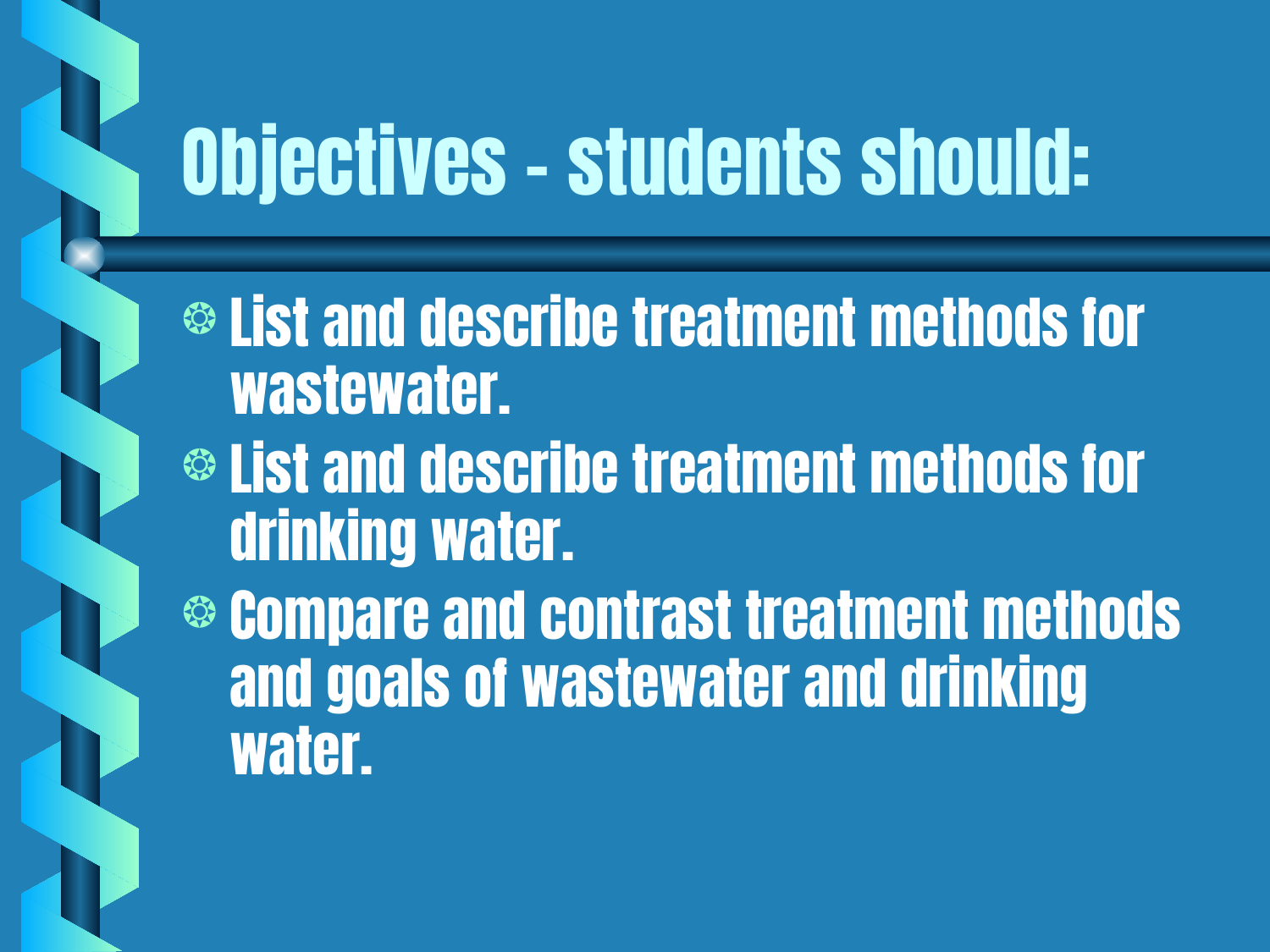

# Objectives - students should:
List and describe treatment methods for wastewater.
List and describe treatment methods for drinking water.
Compare and contrast treatment methods and goals of wastewater and drinking water.